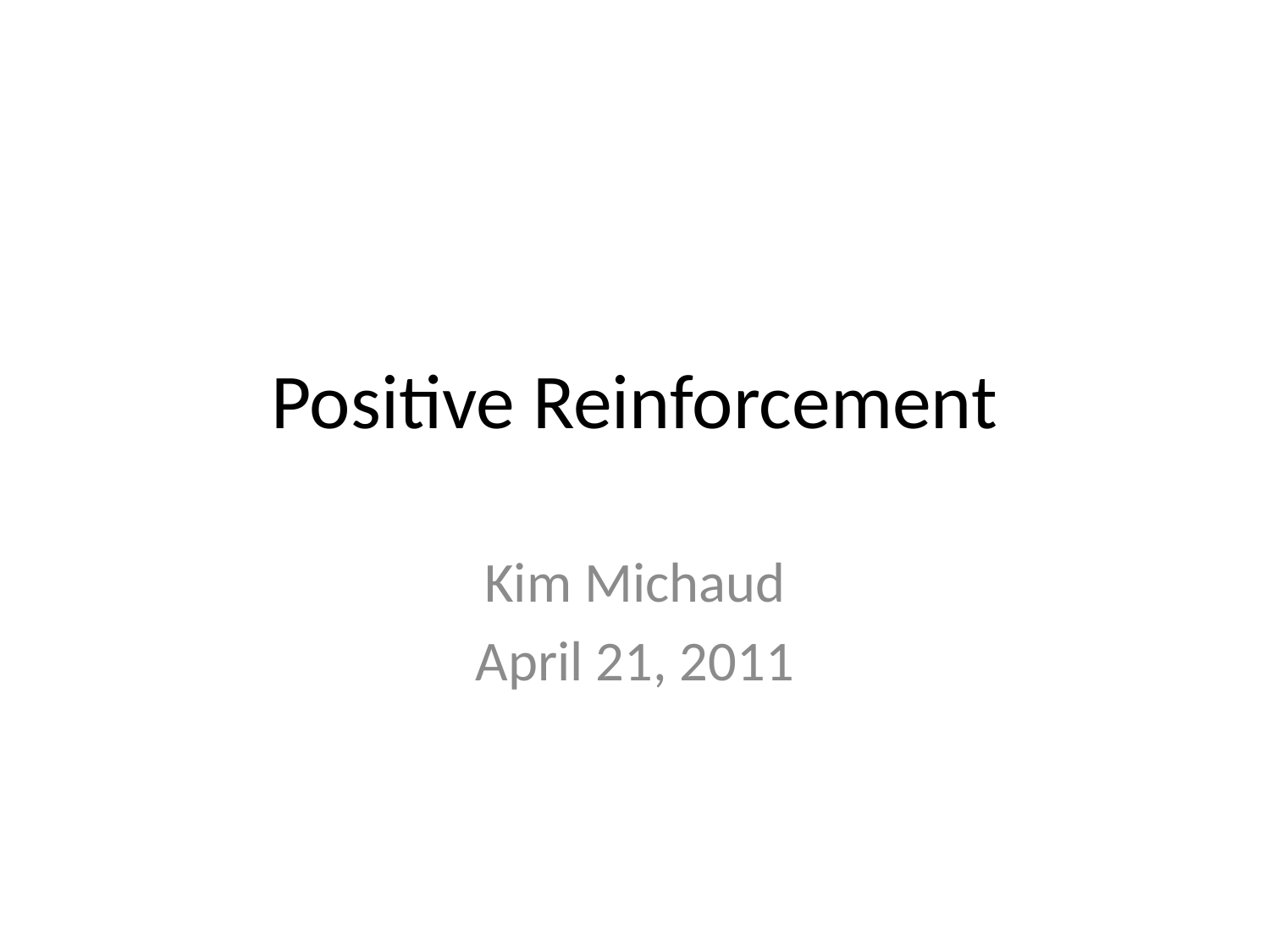

# Positive Reinforcement
Kim Michaud
April 21, 2011